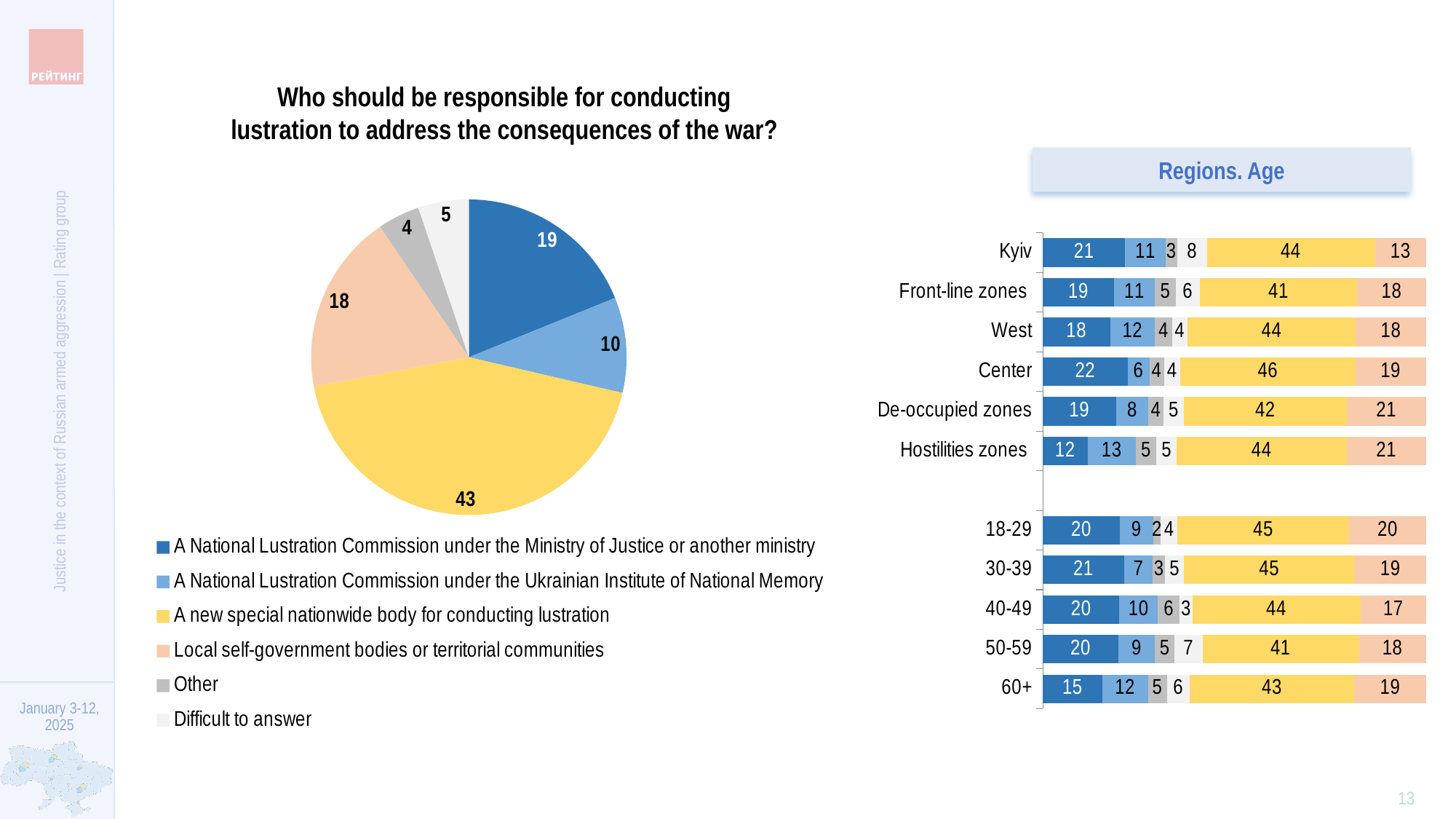

Who should be responsible for conducting lustration to address the consequences of the war?
Regions. Age

### Chart

| Category | Продажи |
|---|---|
| A National Lustration Commission under the Ministry of Justice or another ministry | 18.8619913349902 |
| A National Lustration Commission under the Ukrainian Institute of National Memory | 9.76715073692014 |
| A new special nationwide body for conducting lustration | 43.4026628875393 |
| Local self-government bodies or territorial communities | 18.4515682124879 |
| Other | 4.32549292708494 |
| Difficult to answer  | 5.19113390097691 |

### Chart

| Category |  Однозначно так |  Скоріше так | Важко відповісти | Зовсім ні | Стовпець1 | Стовпець2 |
|---|---|---|---|---|---|---|
| Kyiv | 21.4596252428542 | 10.5692392002987 | 3.00766513224057 | 7.73640908339688 | 43.824277285743 | 13.4027840554666 |
| Front-line zones  | 18.5629405951541 | 10.6815842196951 | 5.42214222936204 | 6.29176045618379 | 41.0323483598712 | 18.0092241397337 |
| West | 17.5371603232513 | 11.6987024547675 | 4.44389792330095 | 4.04706741251059 | 43.8568788780099 | 18.4162930081598 |
| Center | 22.1132882744046 | 5.66069402943833 | 3.77876271436287 | 4.34932880340591 | 45.5913833434023 | 18.506542834986 |
| De-occupied zones | 19.0574980174905 | 8.49056117975259 | 3.89481802927555 | 5.3506128823791 | 42.4516229782634 | 20.7548869128388 |
| Hostilities zones  | 11.6795825291535 | 12.5952868136845 | 5.30584852965855 | 5.36581635087828 | 44.3059032828866 | 20.7475624937385 |
|  | None | None | None | None | None | None |
| 18-29 | 20.0872387359855 | 8.67153960355898 | 2.03040885991549 | 4.28461921388384 | 44.8341411354472 | 20.0920524512089 |
| 30-39 | 21.1620698783855 | 7.46982790338526 | 3.28123757765806 | 4.87049555033161 | 44.5176644128909 | 18.6987046773487 |
| 40-49 | 19.9403959122542 | 10.058731612734 | 5.72182305928005 | 3.252783685983 | 43.9124867969954 | 17.1137789327534 |
| 50-59 | 19.7430240034287 | 9.45226466329216 | 5.17433475533009 | 7.2507881585303 | 40.8235369149233 | 17.5560515044955 |
| 60+ | 15.4634797692834 | 11.9611078249792 | 4.90037786413365 | 5.96554946079258 | 42.9445778434685 | 18.7649072373429 |
Justice in the context of Russian armed aggression | Rating group
13